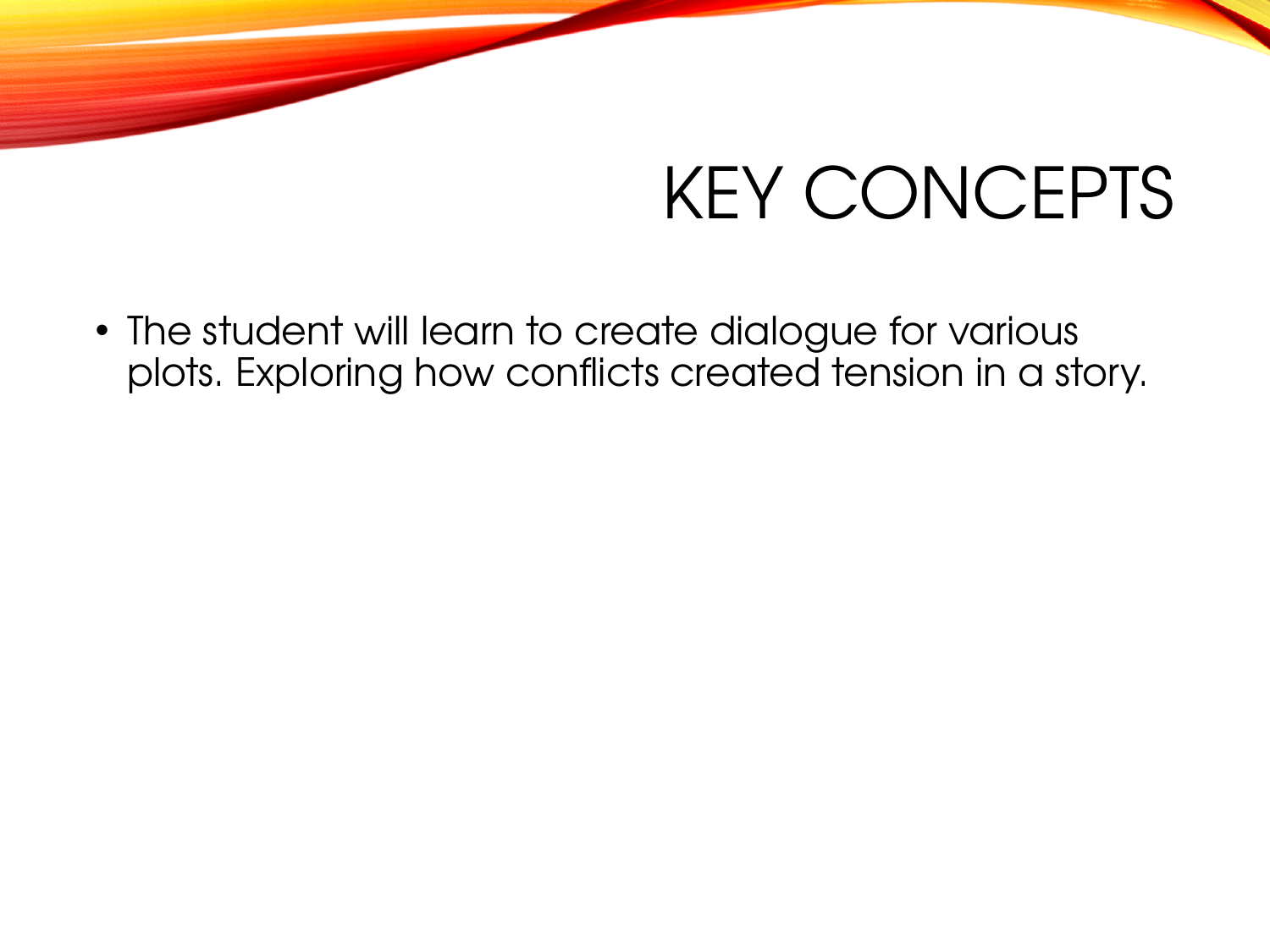

# Key Concepts
The student will learn to create dialogue for various plots. Exploring how conflicts created tension in a story.